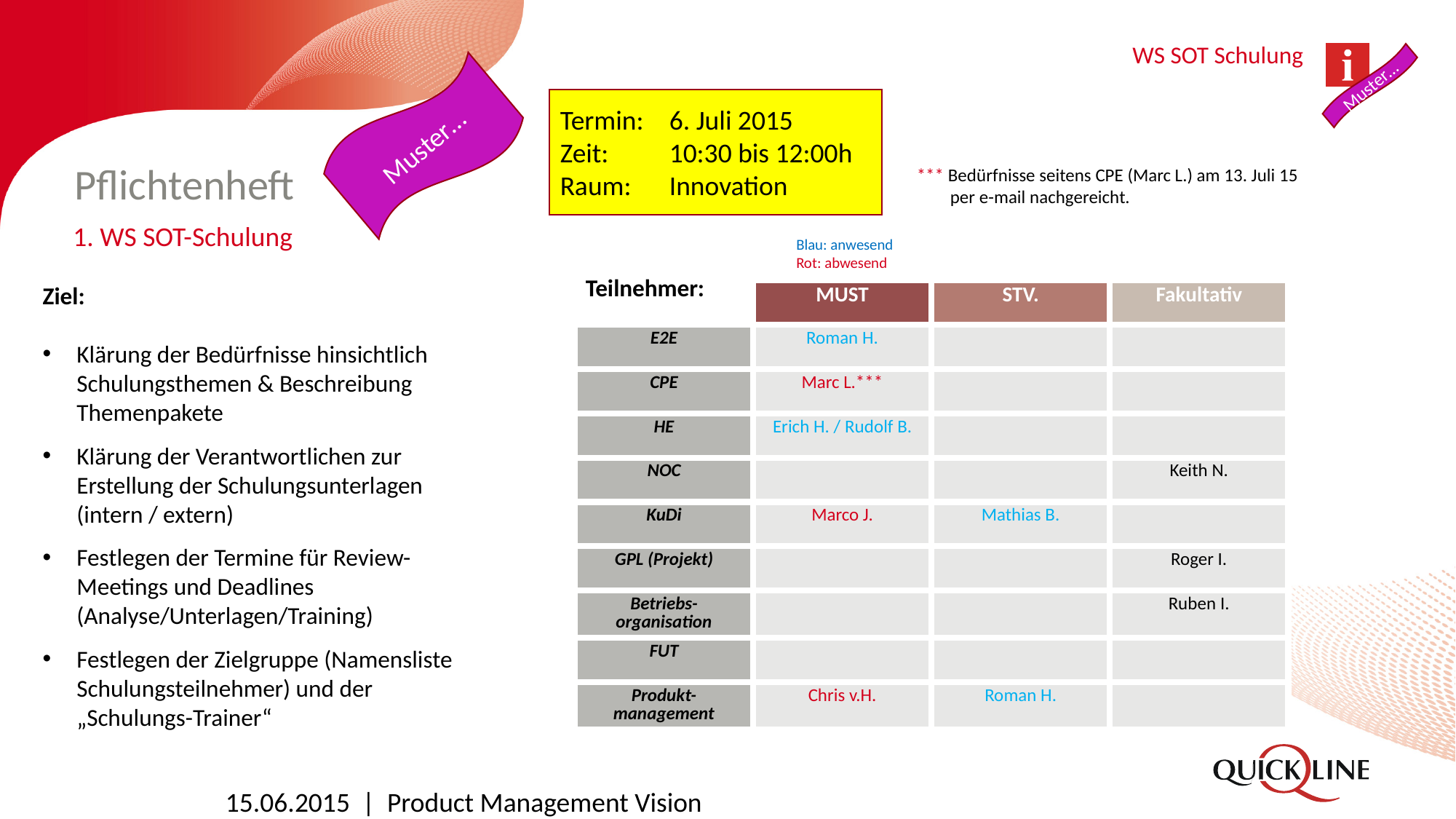

WS SOT Schulung
Muster…
Muster…
Termin:  	6. Juli 2015
Zeit: 	10:30 bis 12:00h
Raum: 	Innovation
# Pflichtenheft
*** Bedürfnisse seitens CPE (Marc L.) am 13. Juli 15
        per e-mail nachgereicht.
1. WS SOT-Schulung
Blau: anwesend
Rot: abwesend
Teilnehmer:
Ziel:
Klärung der Bedürfnisse hinsichtlich Schulungsthemen & Beschreibung Themenpakete

Klärung der Verantwortlichen zur Erstellung der Schulungsunterlagen (intern / extern)

Festlegen der Termine für Review-Meetings und Deadlines (Analyse/Unterlagen/Training)

Festlegen der Zielgruppe (Namensliste Schulungsteilnehmer) und der „Schulungs-Trainer“

|  | MUST | STV. | Fakultativ |
| --- | --- | --- | --- |
| E2E | Roman H. |  |  |
| CPE | Marc L.\*\*\* |  |  |
| HE | Erich H. / Rudolf B. |  |  |
| NOC |  |  | Keith N. |
| KuDi | Marco J. | Mathias B. |  |
| GPL (Projekt) |  |  | Roger I. |
| Betriebs-organisation |  |  | Ruben I. |
| FUT |  |  |  |
| Produkt-management | Chris v.H. | Roman H. |  |
15.06.2015  |  Product Management Vision